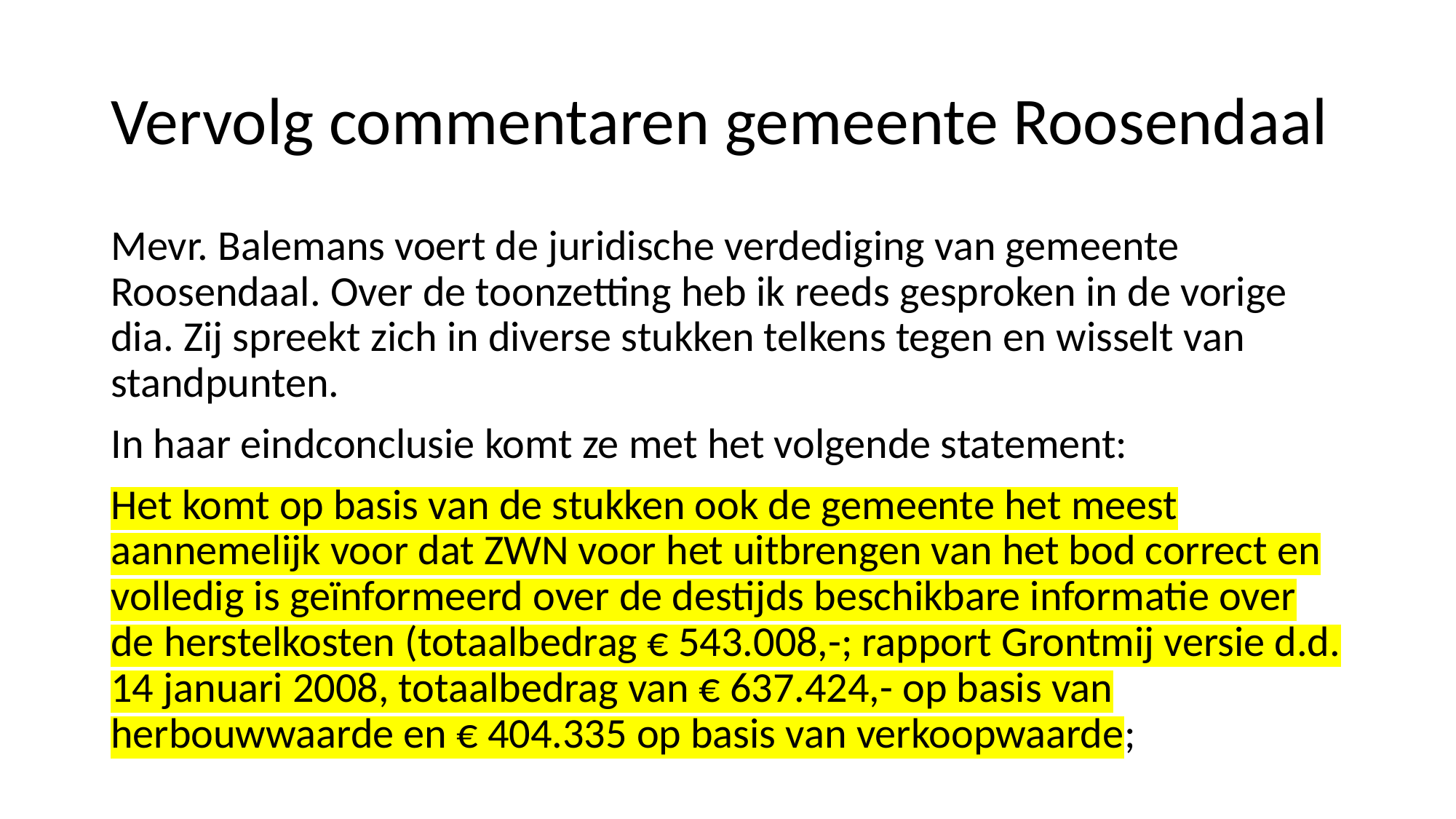

# Vervolg commentaren gemeente Roosendaal
Mevr. Balemans voert de juridische verdediging van gemeente Roosendaal. Over de toonzetting heb ik reeds gesproken in de vorige dia. Zij spreekt zich in diverse stukken telkens tegen en wisselt van standpunten.
In haar eindconclusie komt ze met het volgende statement:
Het komt op basis van de stukken ook de gemeente het meest aannemelijk voor dat ZWN voor het uitbrengen van het bod correct en volledig is geïnformeerd over de destijds beschikbare informatie over de herstelkosten (totaalbedrag € 543.008,-; rapport Grontmij versie d.d. 14 januari 2008, totaalbedrag van € 637.424,- op basis van herbouwwaarde en € 404.335 op basis van verkoopwaarde;